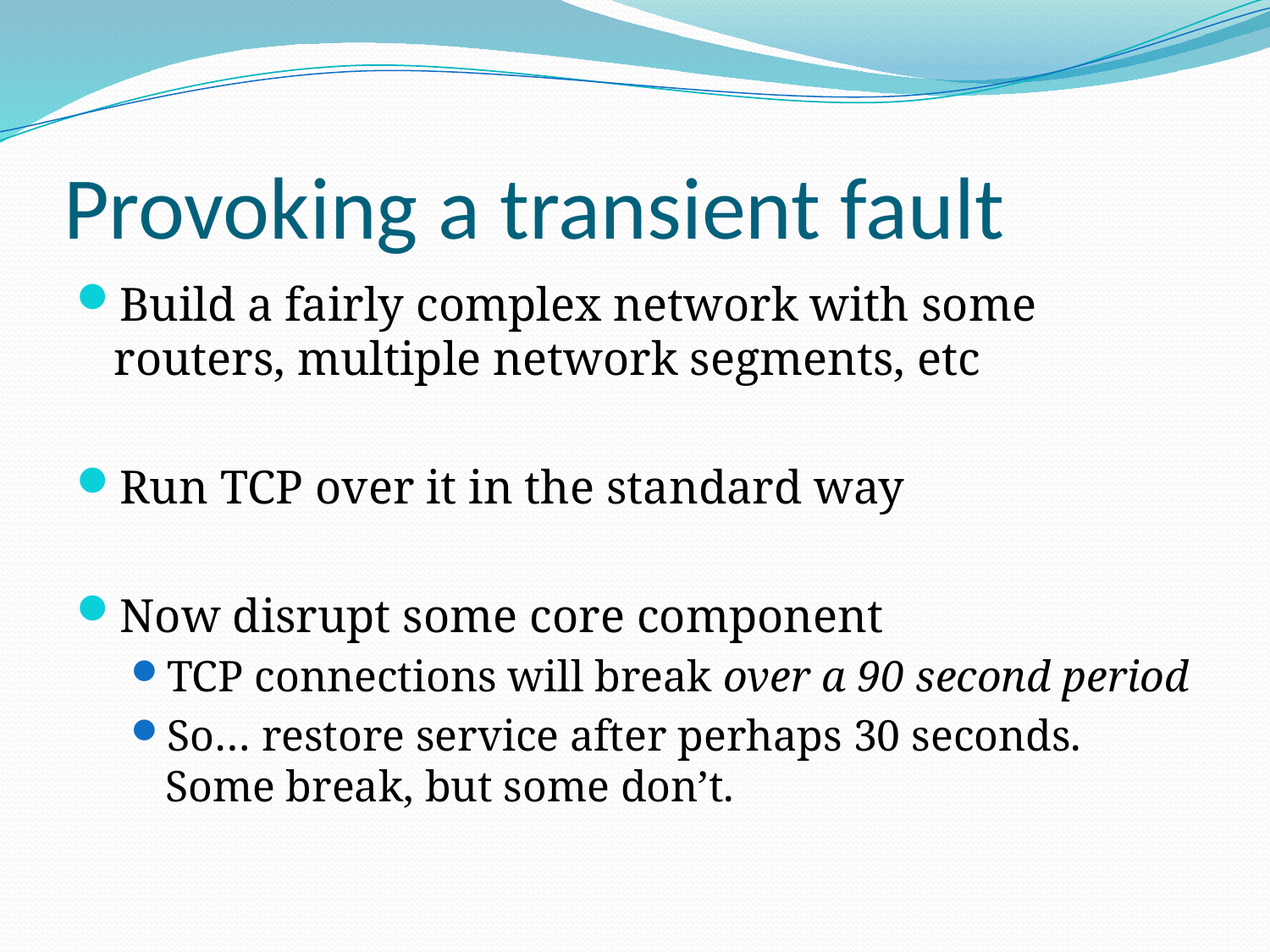

# Provoking a transient fault
Build a fairly complex network with some routers, multiple network segments, etc

Run TCP over it in the standard way

Now disrupt some core component
TCP connections will break over a 90 second period
So… restore service after perhaps 30 seconds.  Some break, but some don’t.